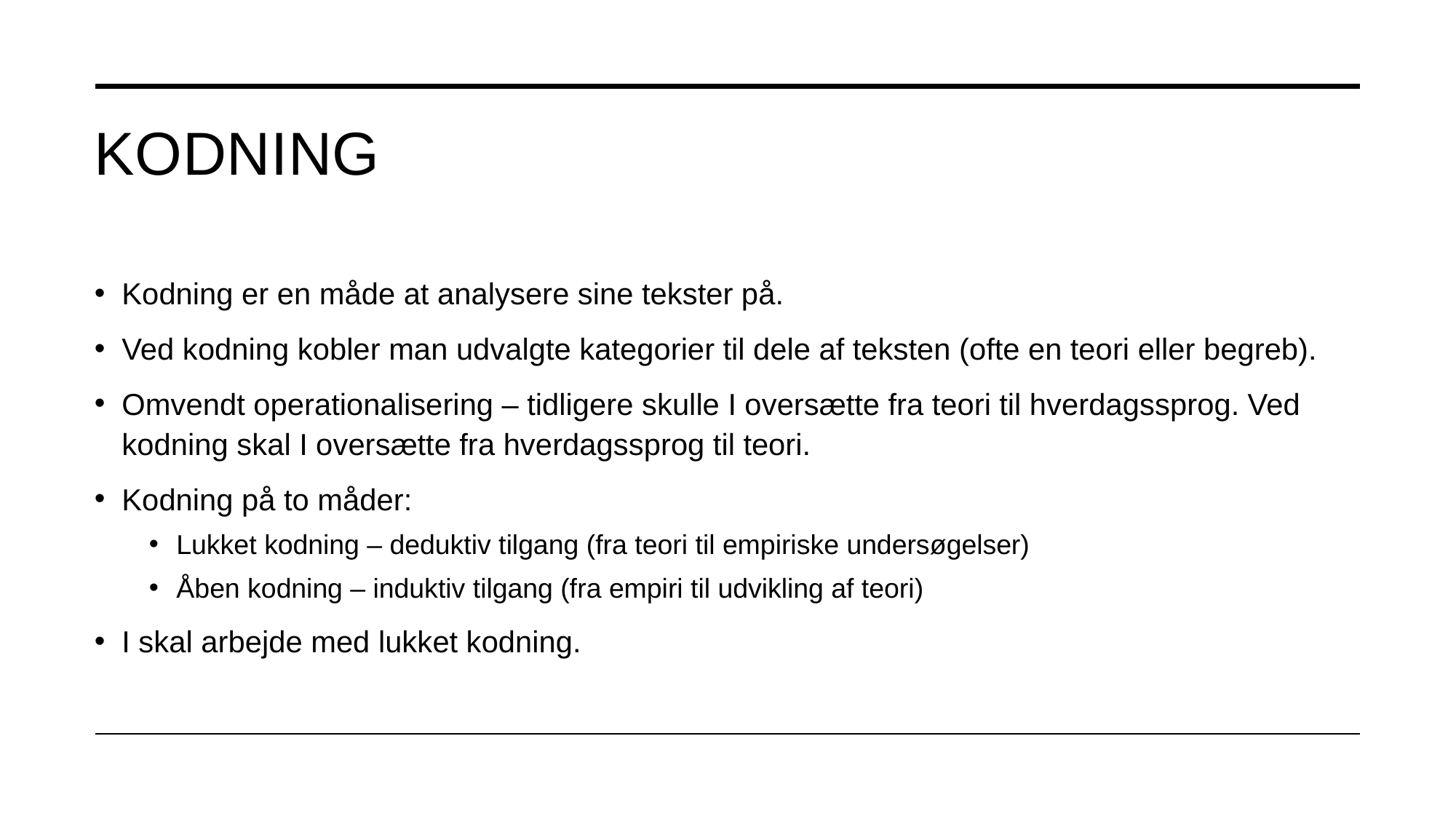

# Kodning
Kodning er en måde at analysere sine tekster på.
Ved kodning kobler man udvalgte kategorier til dele af teksten (ofte en teori eller begreb).
Omvendt operationalisering – tidligere skulle I oversætte fra teori til hverdagssprog. Ved kodning skal I oversætte fra hverdagssprog til teori.
Kodning på to måder:
Lukket kodning – deduktiv tilgang (fra teori til empiriske undersøgelser)
Åben kodning – induktiv tilgang (fra empiri til udvikling af teori)
I skal arbejde med lukket kodning.